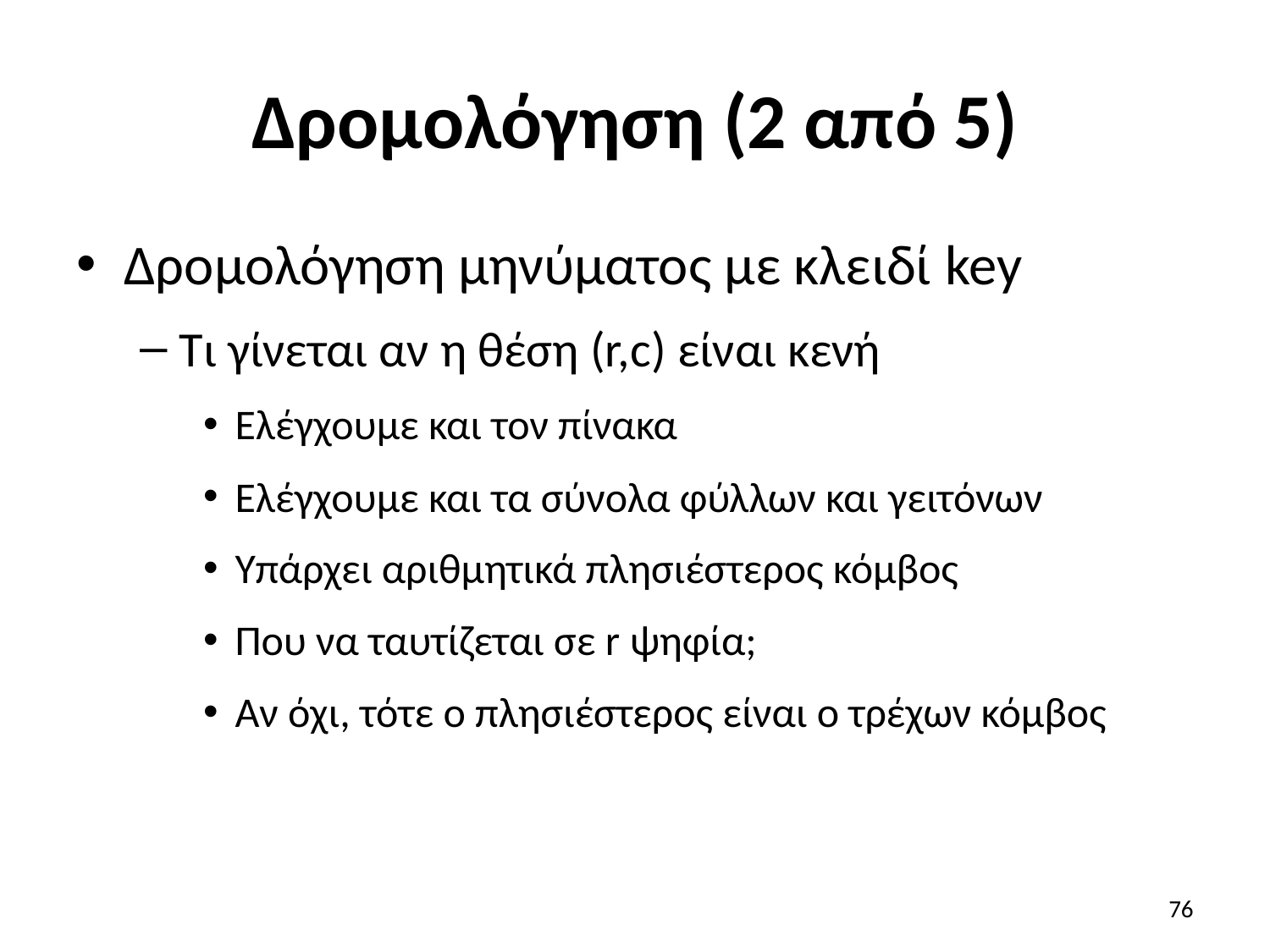

# Δρομολόγηση (2 από 5)
Δρομολόγηση μηνύματος με κλειδί key
Τι γίνεται αν η θέση (r,c) είναι κενή
Ελέγχουμε και τον πίνακα
Ελέγχουμε και τα σύνολα φύλλων και γειτόνων
Υπάρχει αριθμητικά πλησιέστερος κόμβος
Που να ταυτίζεται σε r ψηφία;
Αν όχι, τότε ο πλησιέστερος είναι ο τρέχων κόμβος

76